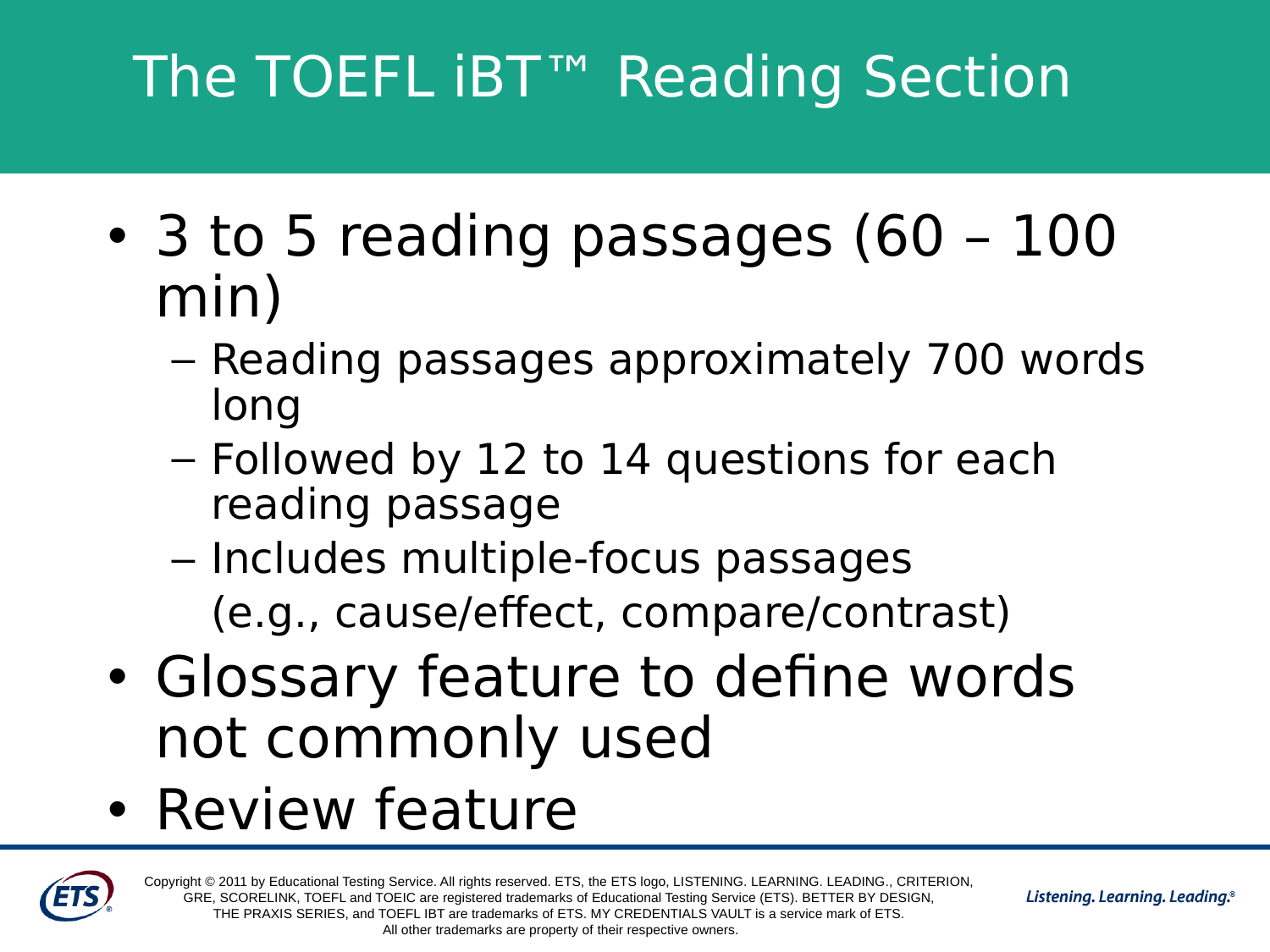

# The TOEFL iBT™ Reading Section
3 to 5 reading passages (60 – 100 min)
Reading passages approximately 700 words long
Followed by 12 to 14 questions for each reading passage
Includes multiple-focus passages
	(e.g., cause/effect, compare/contrast)
Glossary feature to define words not commonly used
Review feature